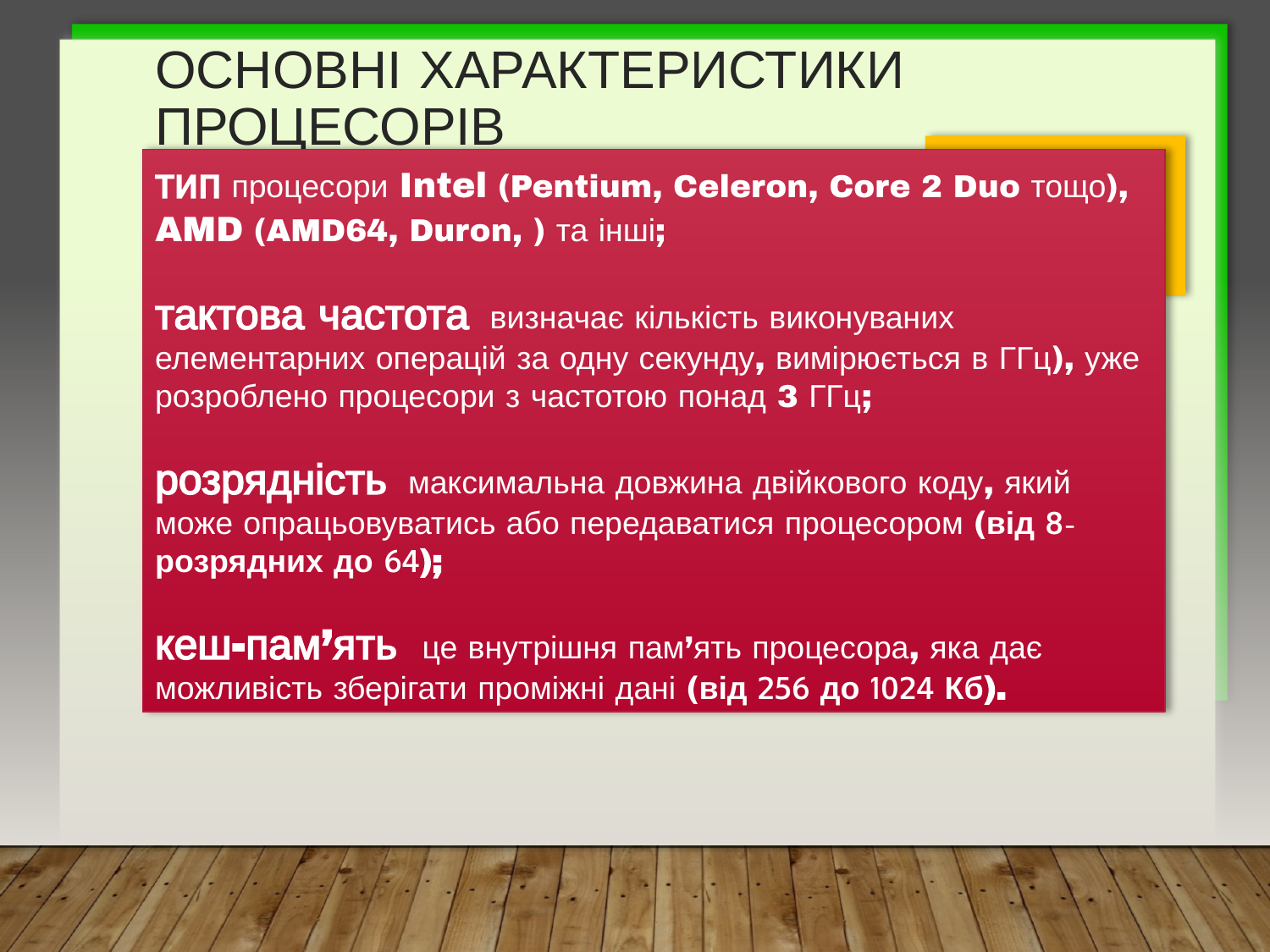

# Основні характеристики процесорів

тип процесори Intel (Pentium, Celeron, Core 2 Duo тощо), AMD (AMD64, Duron, ) та інші;

тактова частота  визначає кількість виконуваних елементарних операцій за одну секунду, вимірюється в ГГц), уже розроблено процесори з частотою понад 3 ГГц;

розрядність  максимальна довжина двійкового коду, який може опрацьовуватись або передаватися процесором (від 8-розрядних до 64);

кеш-пам’ять  це внутрішня пам’ять процесора, яка дає можливість зберігати проміжні дані (від 256 до 1024 Кб).